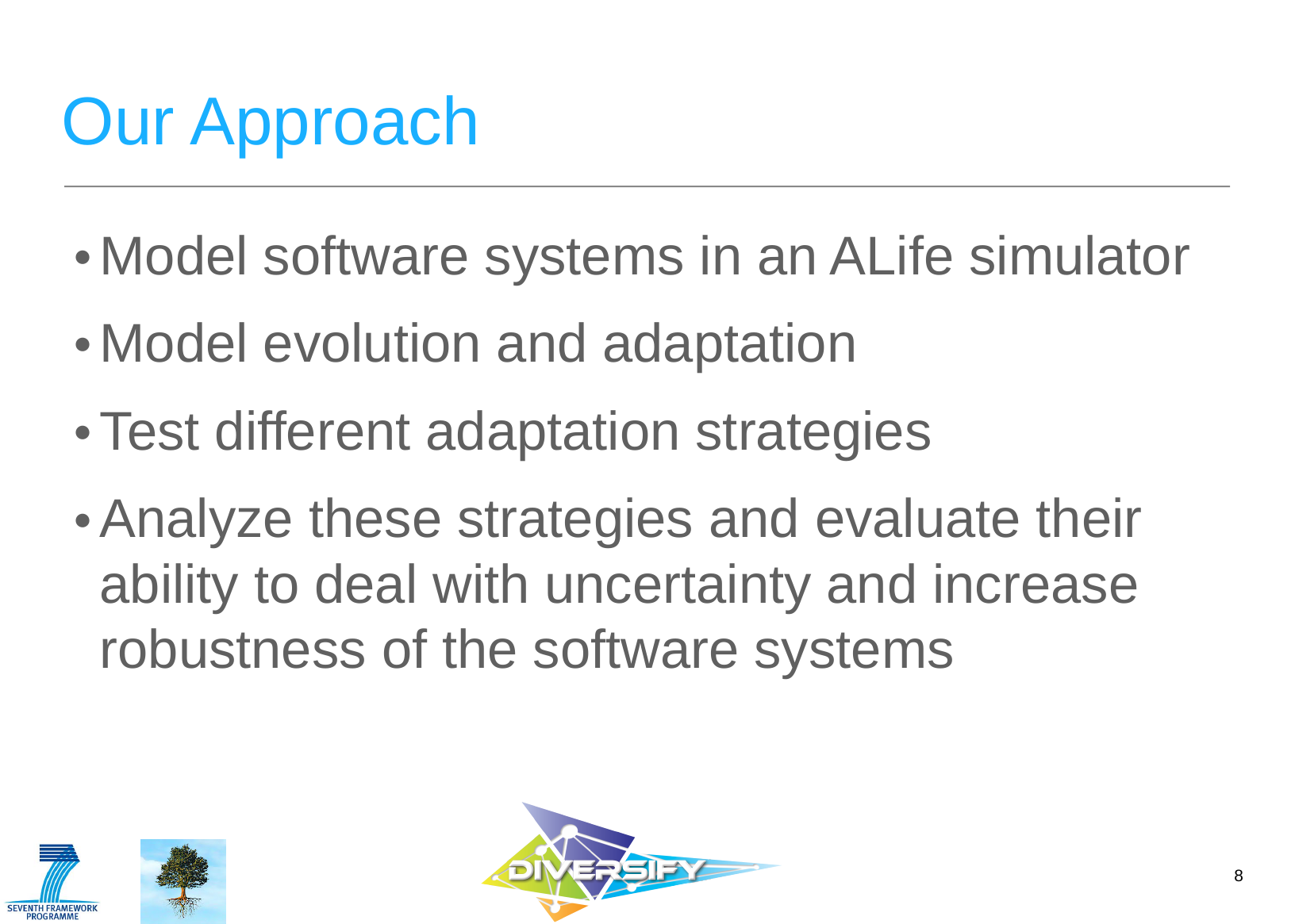

# Our Approach
Model software systems in an ALife simulator
Model evolution and adaptation
Test different adaptation strategies
Analyze these strategies and evaluate their ability to deal with uncertainty and increase robustness of the software systems
8